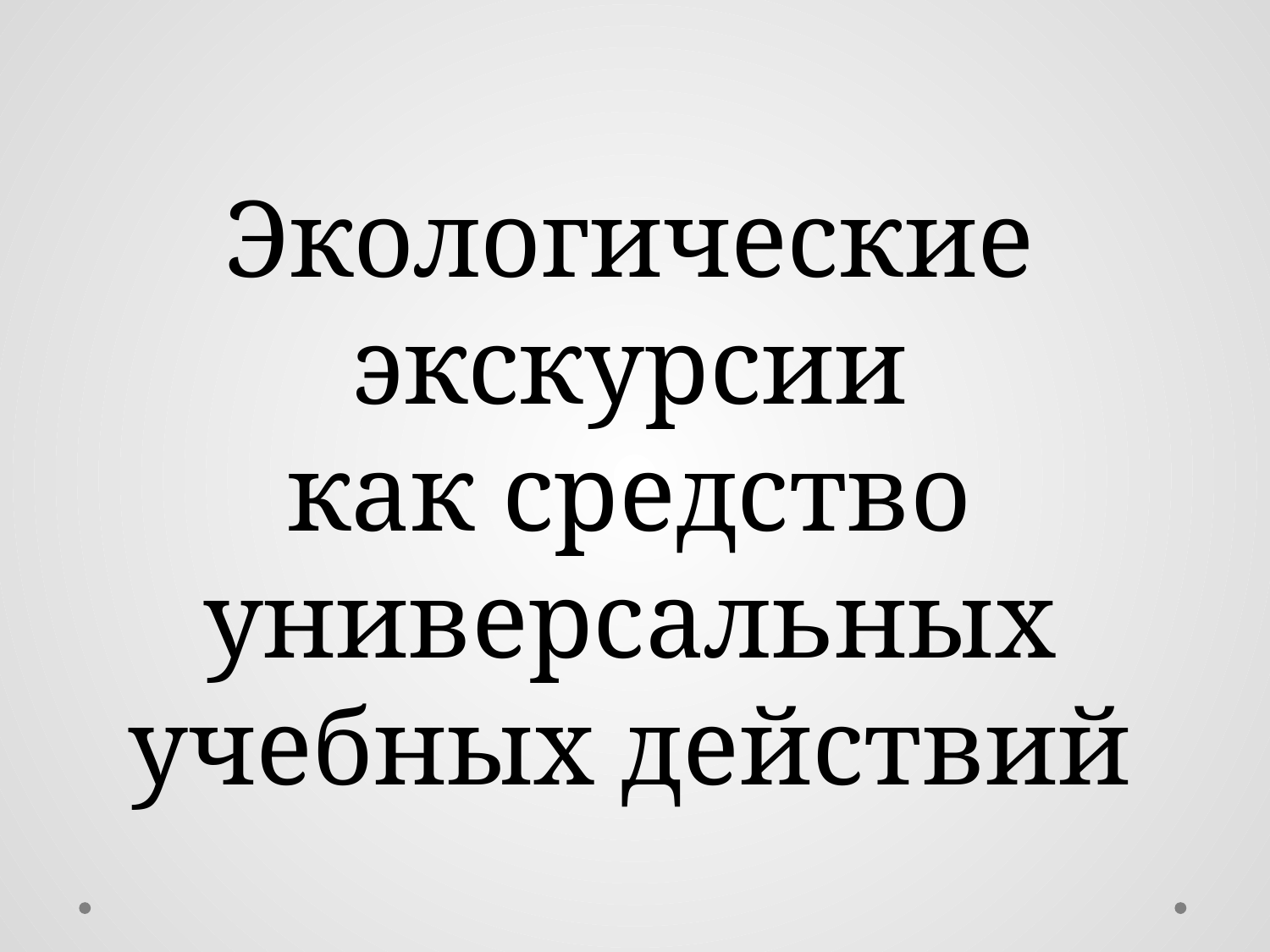

# Экологические экскурсии как средство универсальных учебных действий